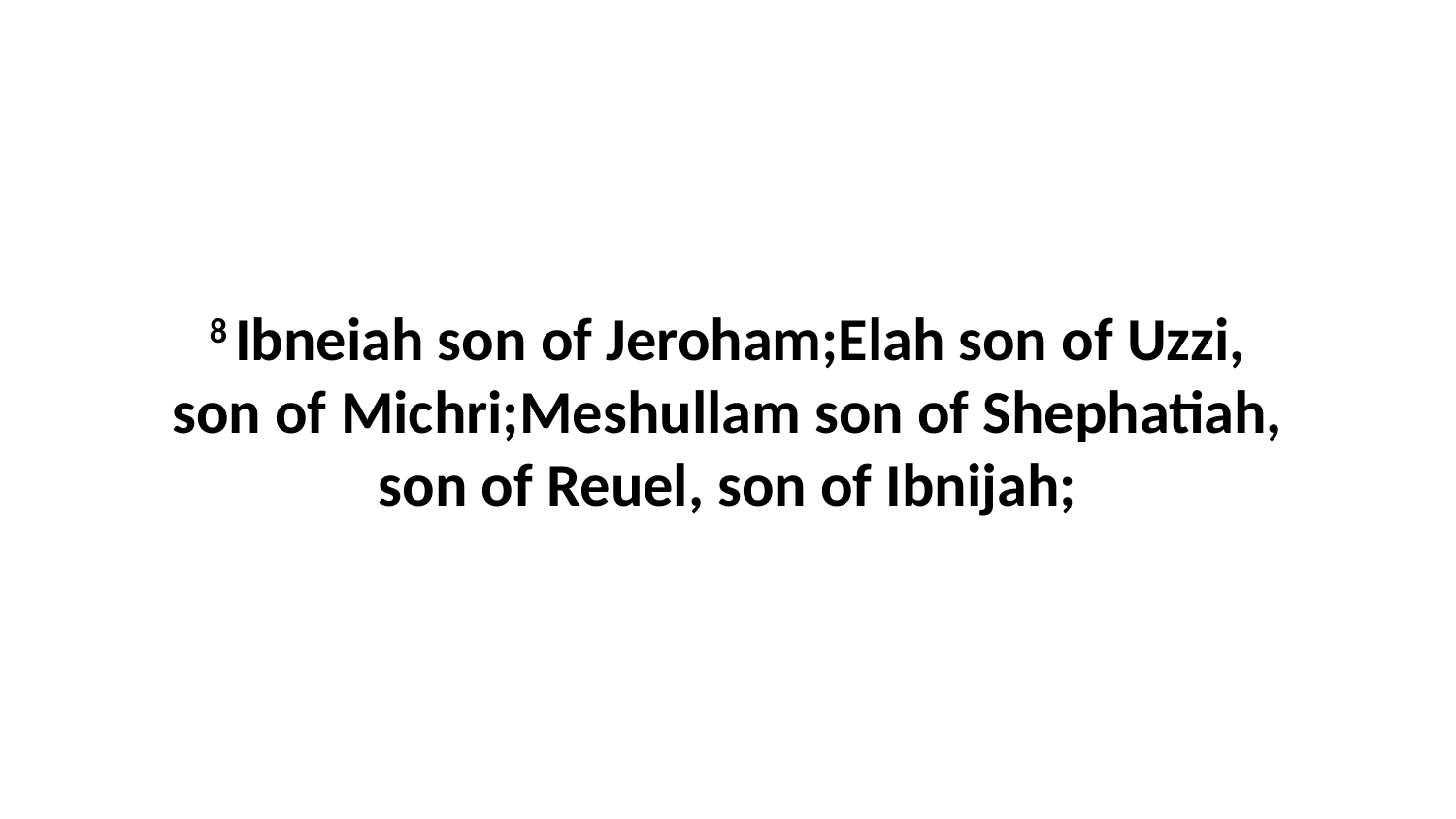

8 Ibneiah son of Jeroham;Elah son of Uzzi, son of Michri;Meshullam son of Shephatiah, son of Reuel, son of Ibnijah;